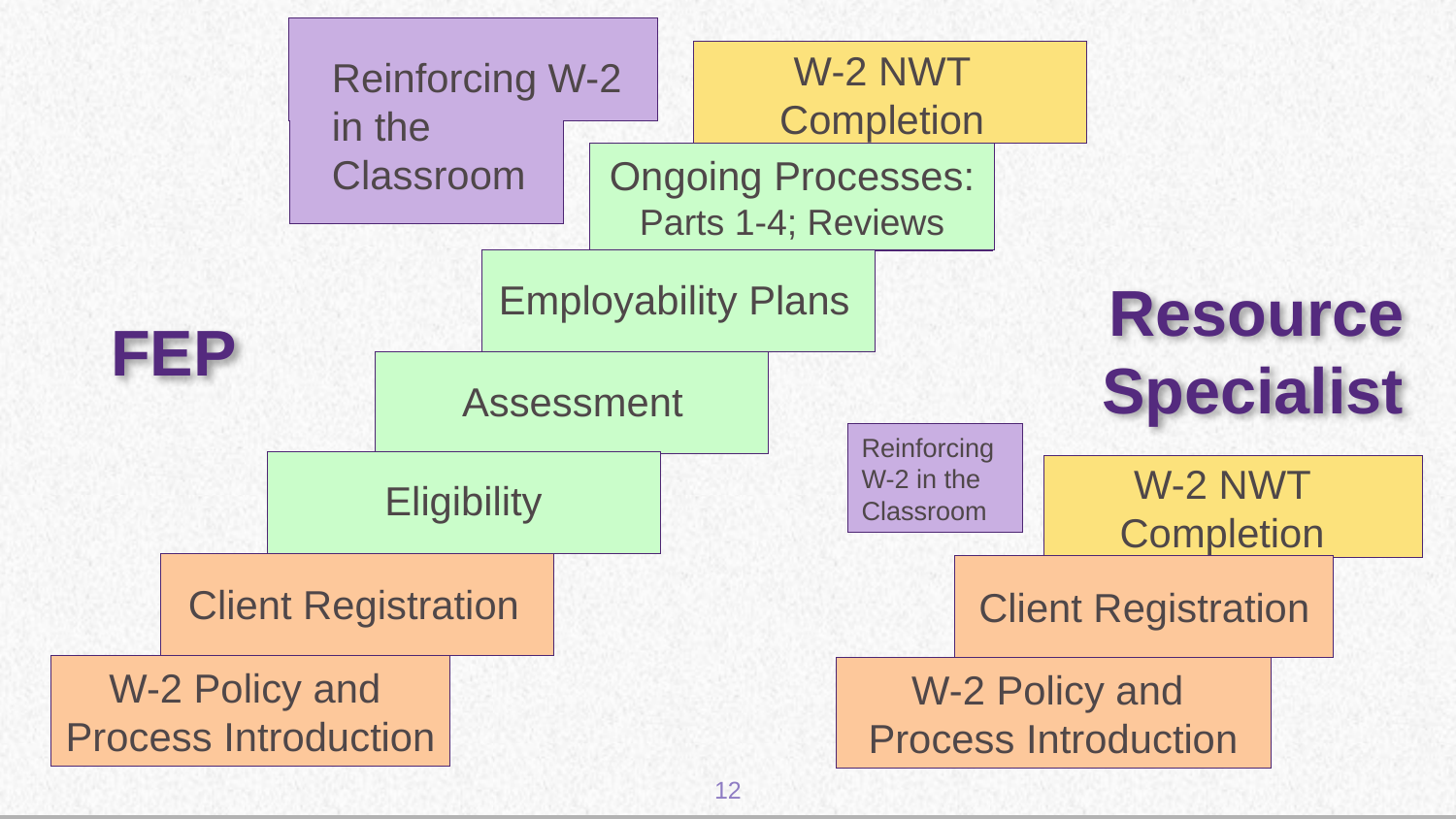

Reinforcing W-2 in the Classroom
W-2 NWT Completion

Ongoing Processes: Parts 1-4; Reviews

Employability Plans
Resource Specialist
FEP

Assessment
Reinforcing W-2 in the Classroom

W-2 NWT Completion

Eligibility

Client Registration

Client Registration
W-2 Policy and  Process Introduction

W-2 Policy and  Process Introduction

12